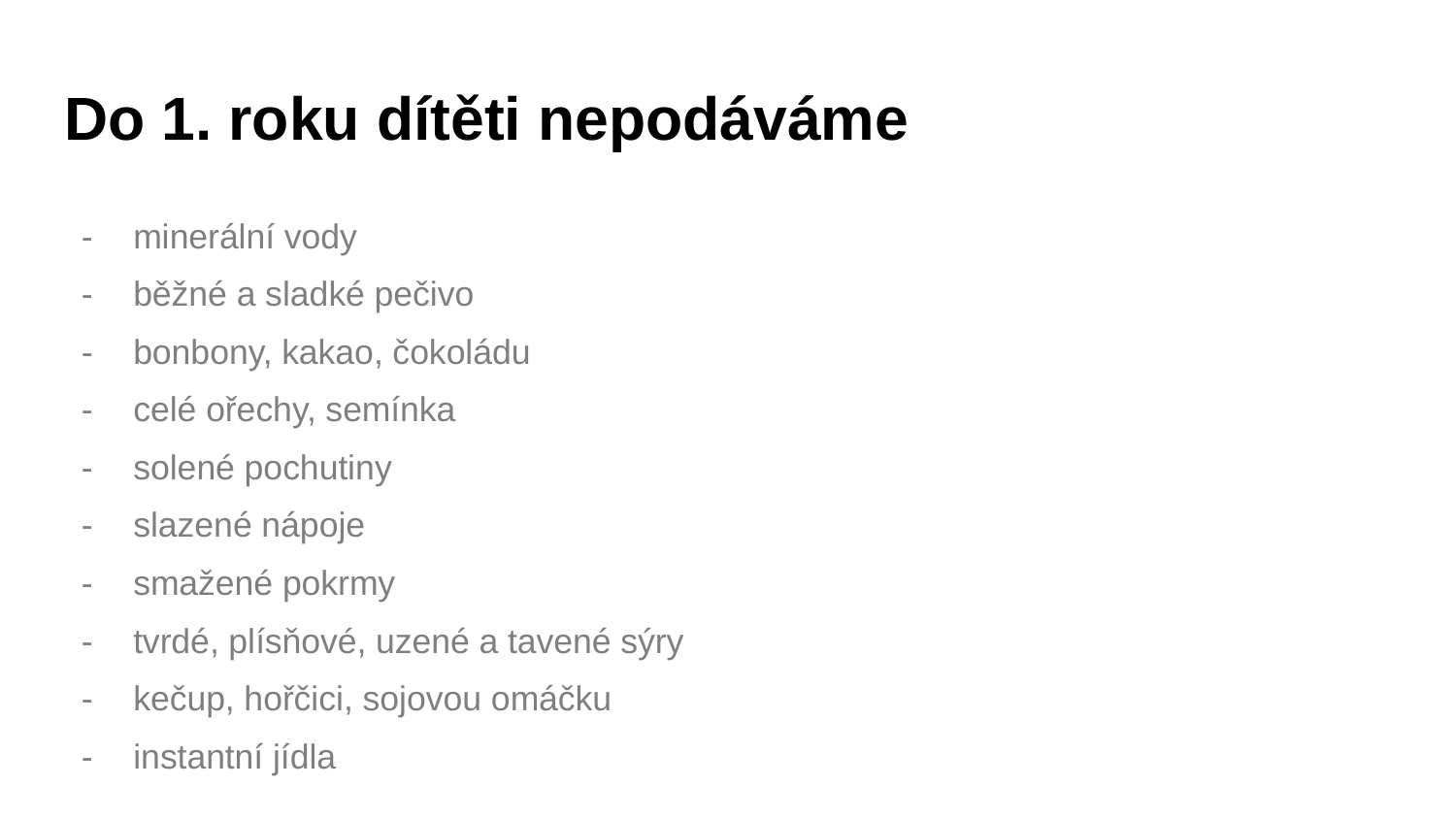

# Do 1. roku dítěti nepodáváme
minerální vody
běžné a sladké pečivo
bonbony, kakao, čokoládu
celé ořechy, semínka
solené pochutiny
slazené nápoje
smažené pokrmy
tvrdé, plísňové, uzené a tavené sýry
kečup, hořčici, sojovou omáčku
instantní jídla